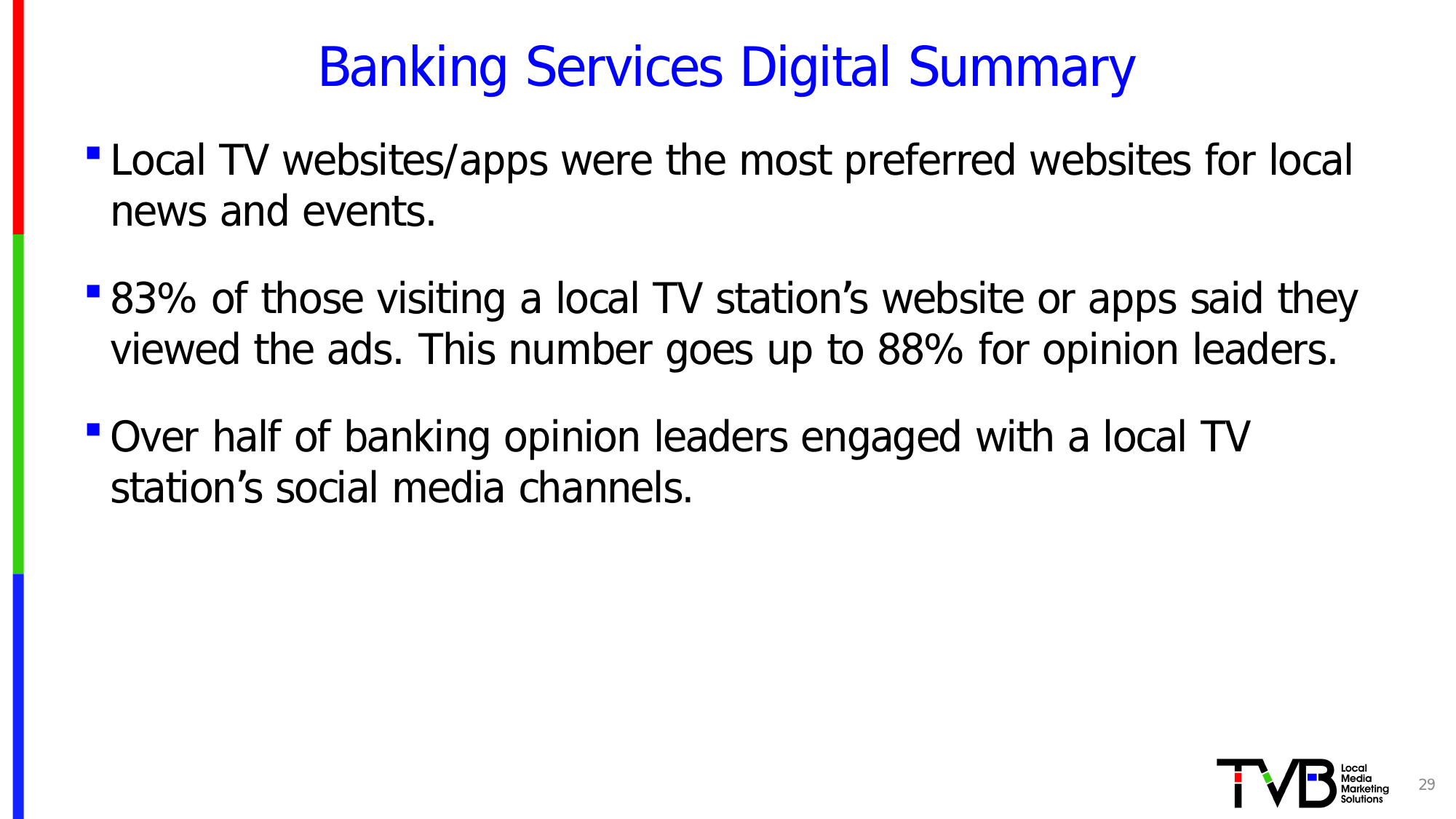

# Banking Services Digital Summary
Local TV websites/apps were the most preferred websites for local news and events.
83% of those visiting a local TV station’s website or apps said they viewed the ads. This number goes up to 88% for opinion leaders.
Over half of banking opinion leaders engaged with a local TV station’s social media channels.
29